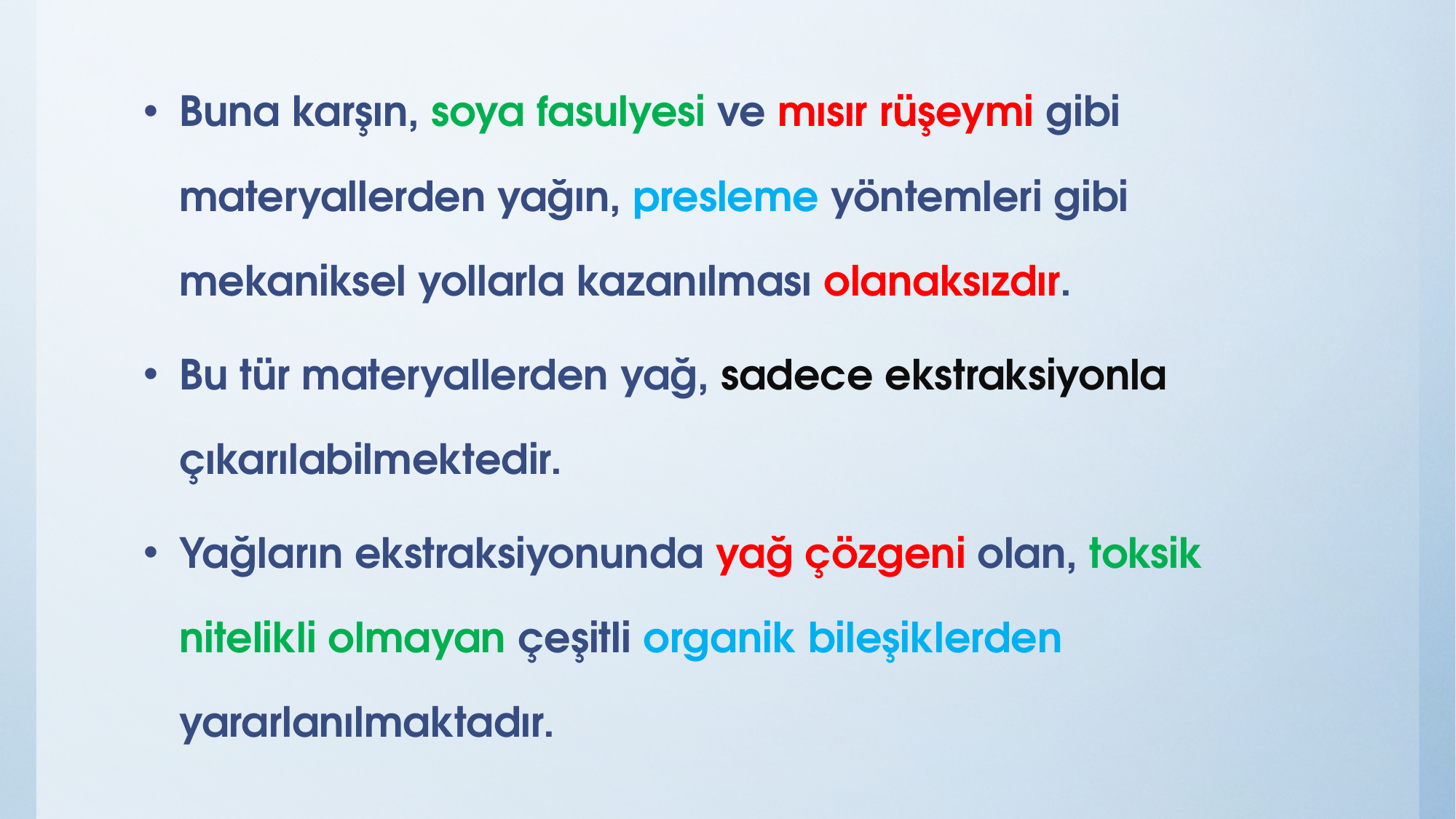

Buna karşın, soya fasulyesi ve mısır rüşeymi gibi materyallerden yağın, presleme yöntemleri gibi mekaniksel yollarla kazanılması olanaksızdır.
Bu tür materyallerden yağ, sadece ekstraksiyonla çıkarılabilmektedir.
Yağların ekstraksiyonunda yağ çözgeni olan, toksik nitelikli olmayan çeşitli organik bileşiklerden yararlanılmaktadır.